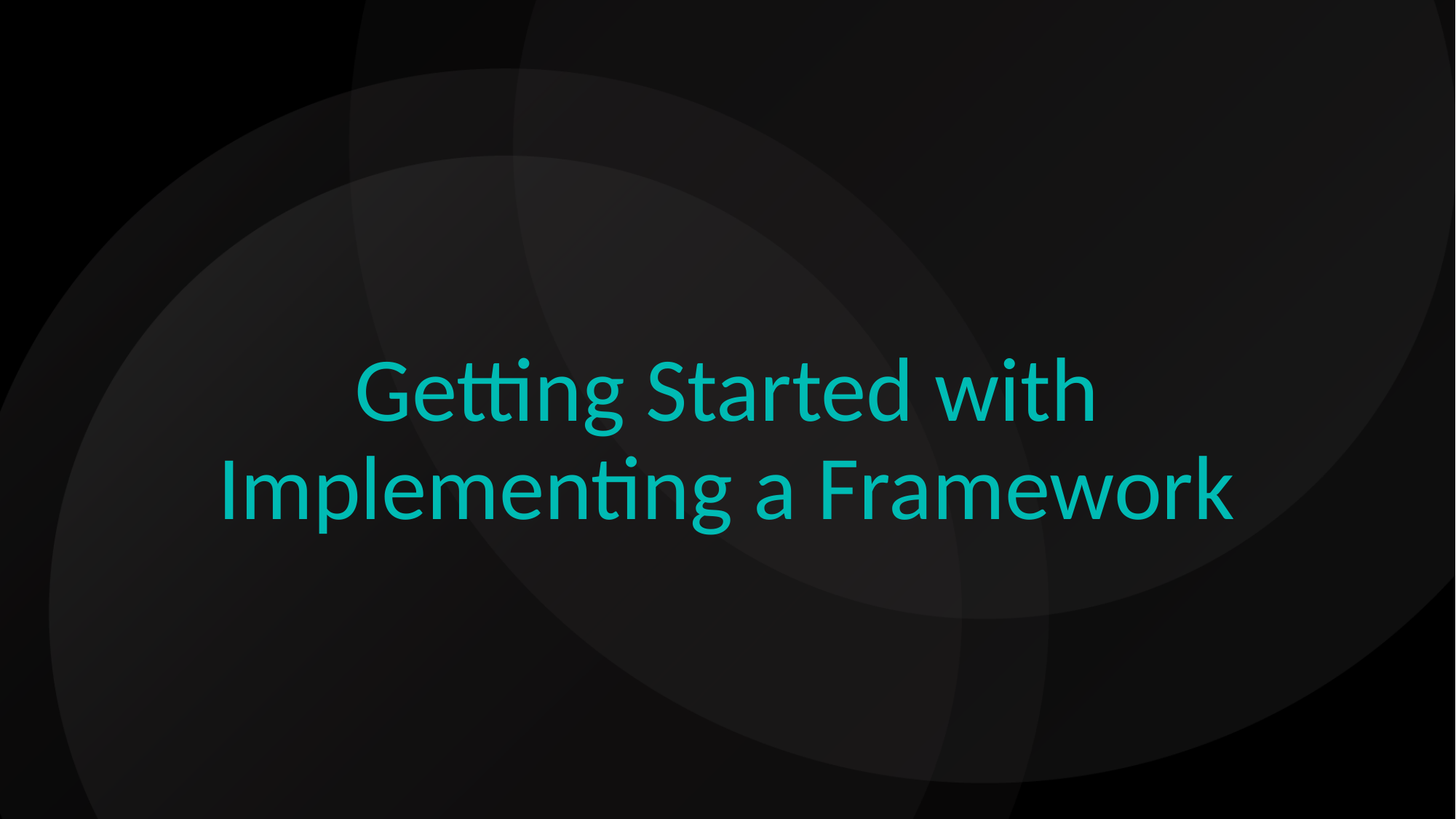

# Getting Started with Implementing a Framework